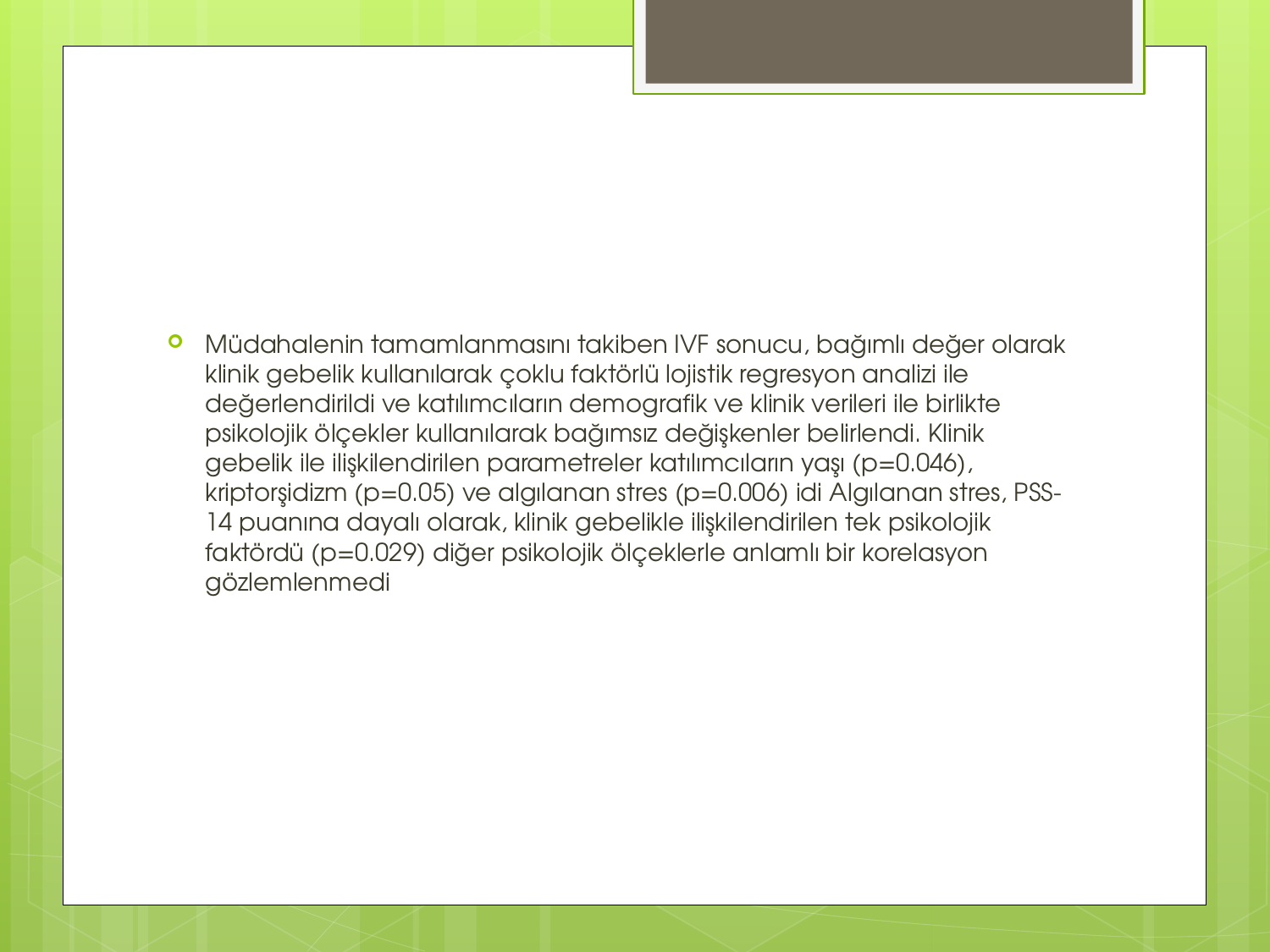

#
Müdahalenin tamamlanmasını takiben IVF sonucu, bağımlı değer olarak klinik gebelik kullanılarak çoklu faktörlü lojistik regresyon analizi ile değerlendirildi ve katılımcıların demografik ve klinik verileri ile birlikte psikolojik ölçekler kullanılarak bağımsız değişkenler belirlendi. Klinik gebelik ile ilişkilendirilen parametreler katılımcıların yaşı (p=0.046), kriptorşidizm (p=0.05) ve algılanan stres (p=0.006) idi Algılanan stres, PSS-14 puanına dayalı olarak, klinik gebelikle ilişkilendirilen tek psikolojik faktördü (p=0.029) diğer psikolojik ölçeklerle anlamlı bir korelasyon gözlemlenmedi